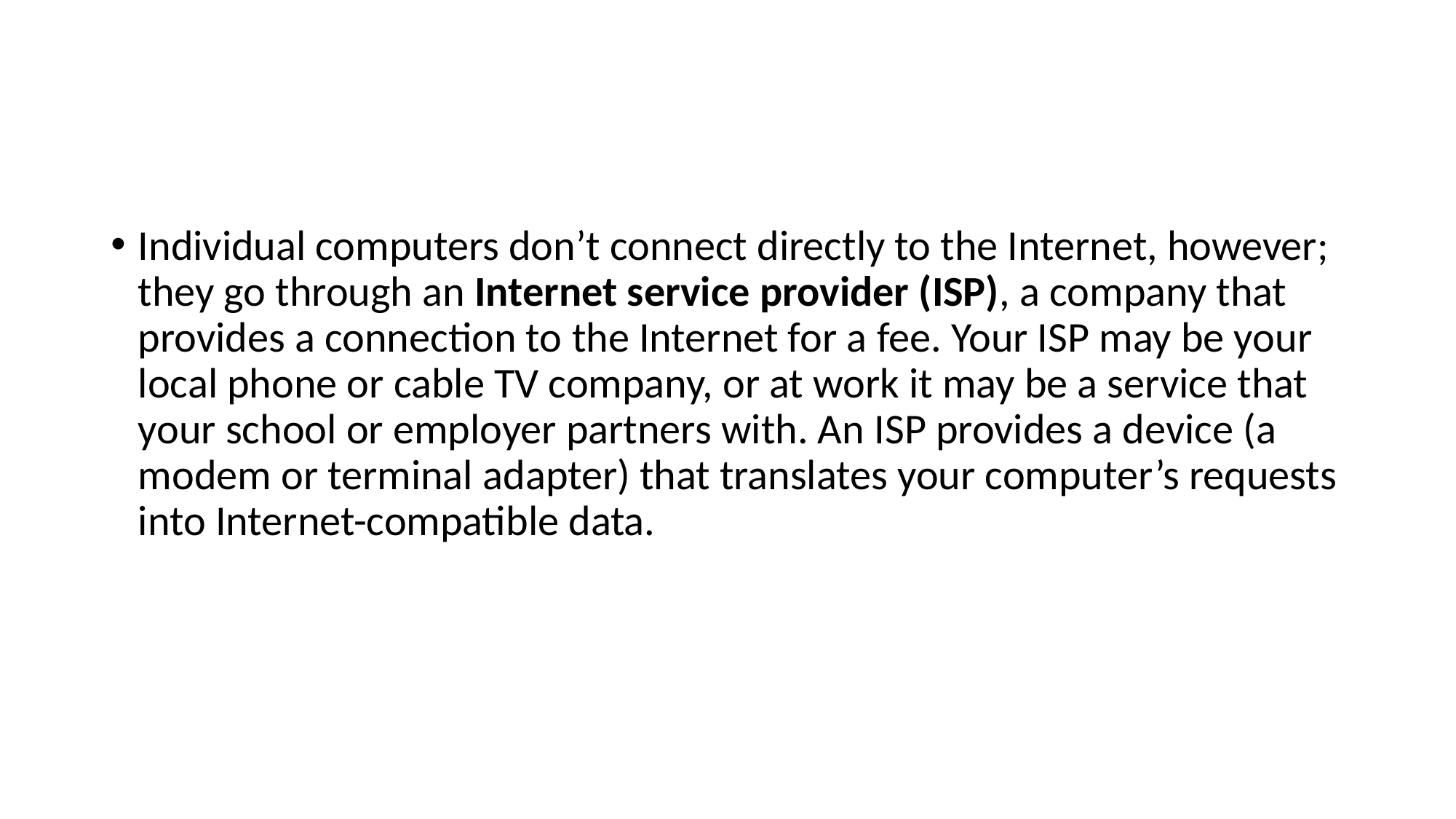

#
Individual computers don’t connect directly to the Internet, however; they go through an Internet service provider (ISP), a company that provides a connection to the Internet for a fee. Your ISP may be your local phone or cable TV company, or at work it may be a service that your school or employer partners with. An ISP provides a device (a modem or terminal adapter) that translates your computer’s requests into Internet-compatible data.